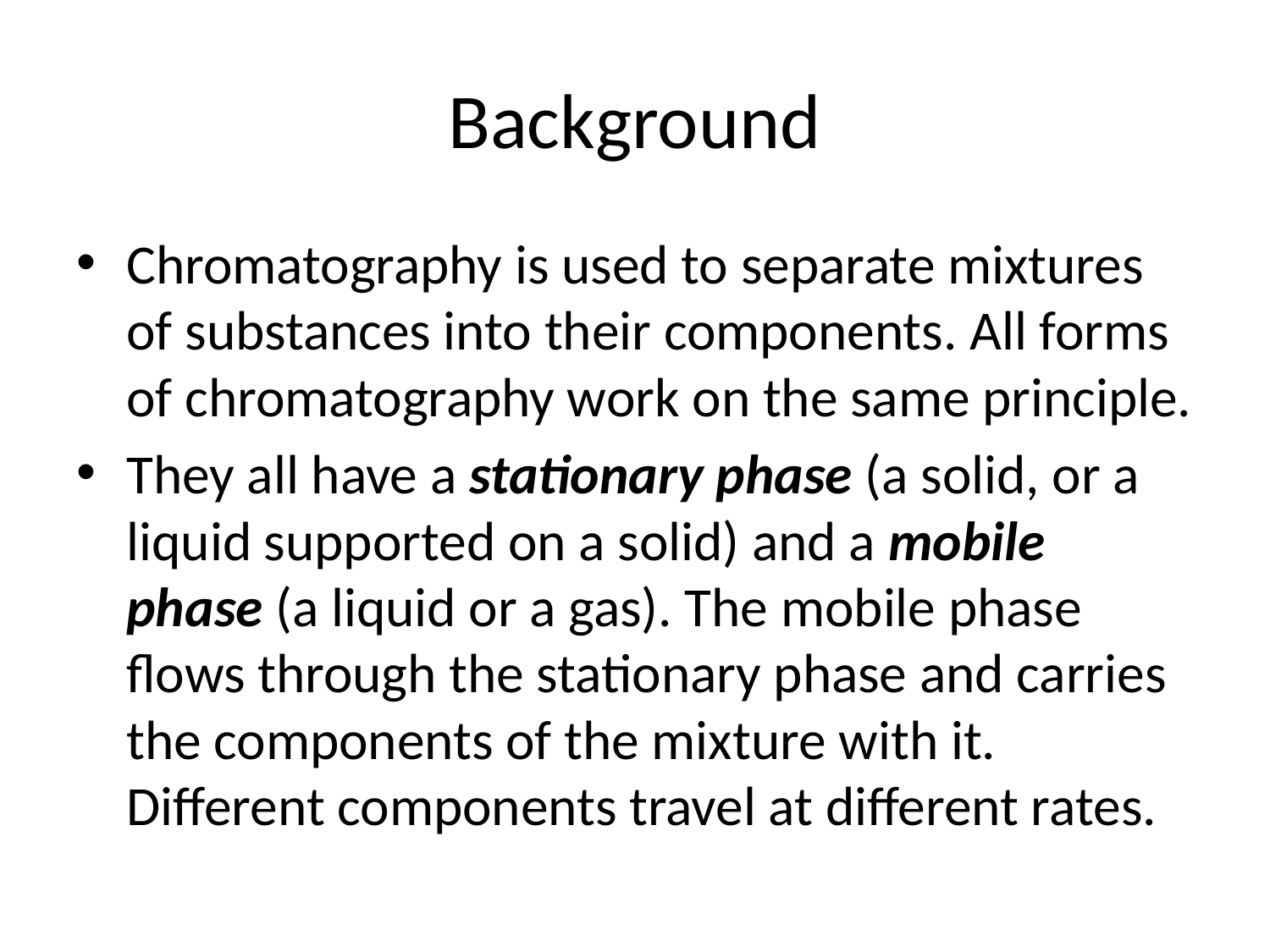

# Background
Chromatography is used to separate mixtures of substances into their components. All forms of chromatography work on the same principle.
They all have a stationary phase (a solid, or a liquid supported on a solid) and a mobile phase (a liquid or a gas). The mobile phase flows through the stationary phase and carries the components of the mixture with it. Different components travel at different rates.